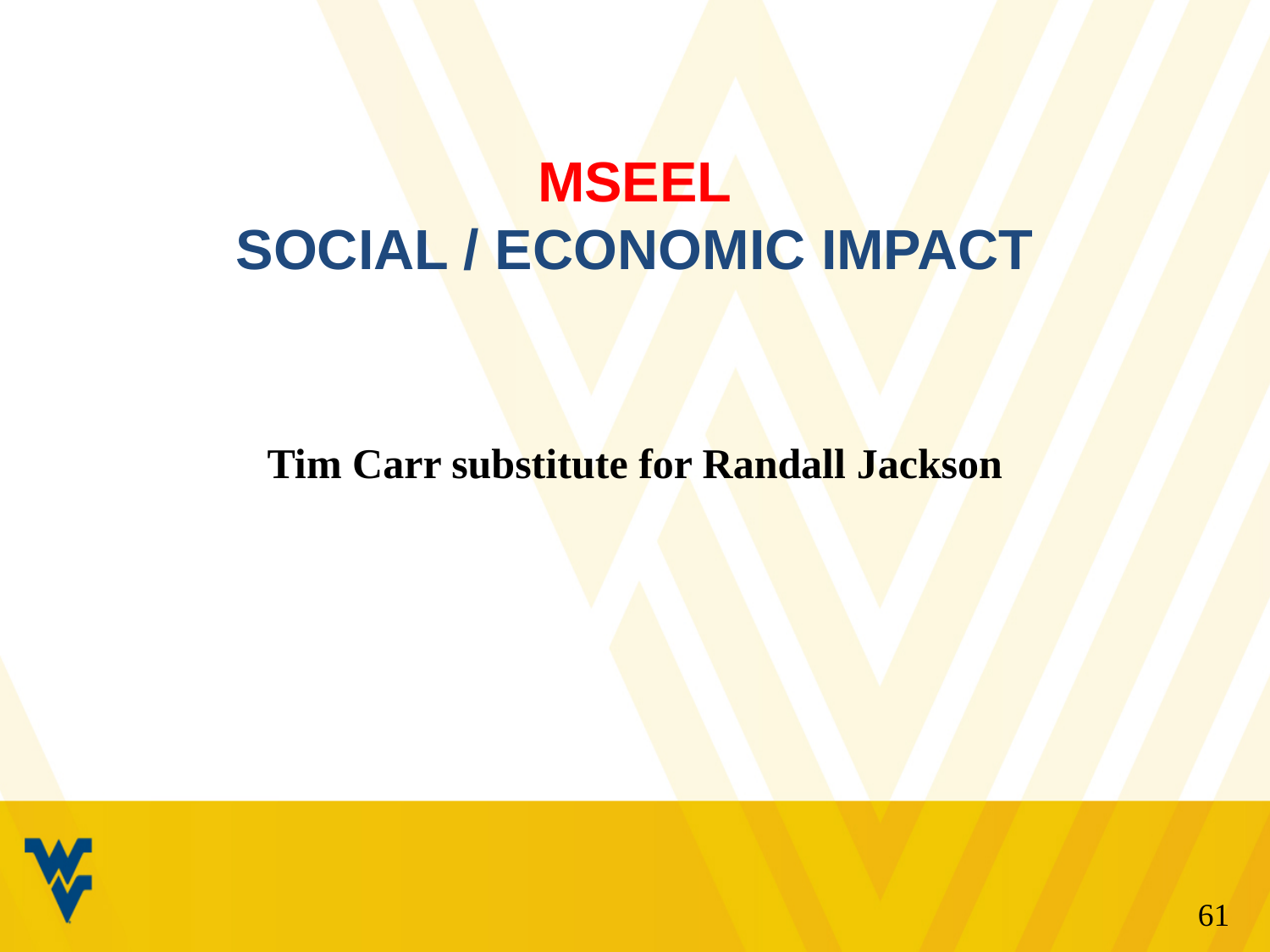

MSEEL
Social / Economic Impact
Tim Carr substitute for Randall Jackson
61